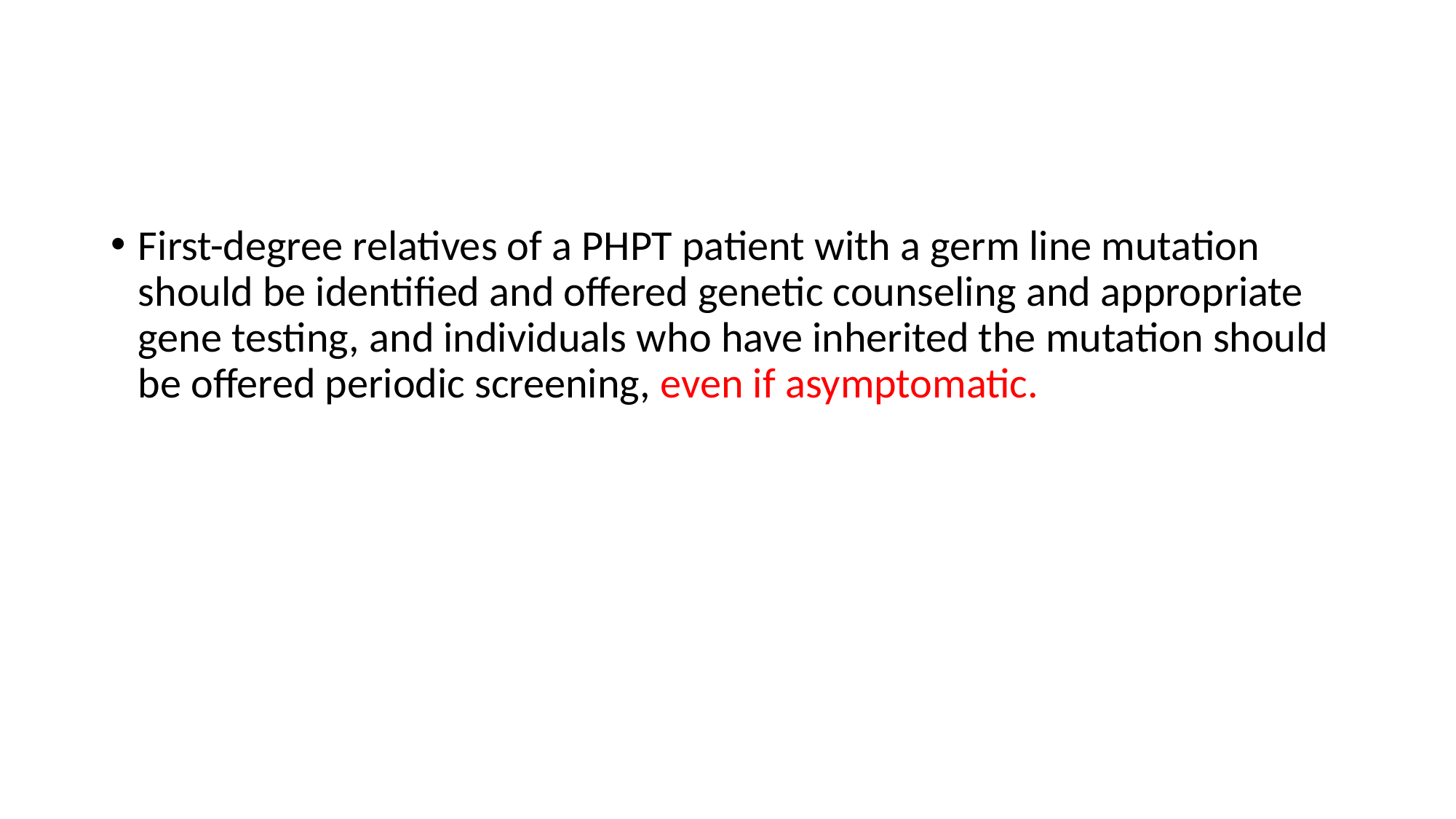

#
First-degree relatives of a PHPT patient with a germ line mutation should be identified and offered genetic counseling and appropriate gene testing, and individuals who have inherited the mutation should be offered periodic screening, even if asymptomatic.